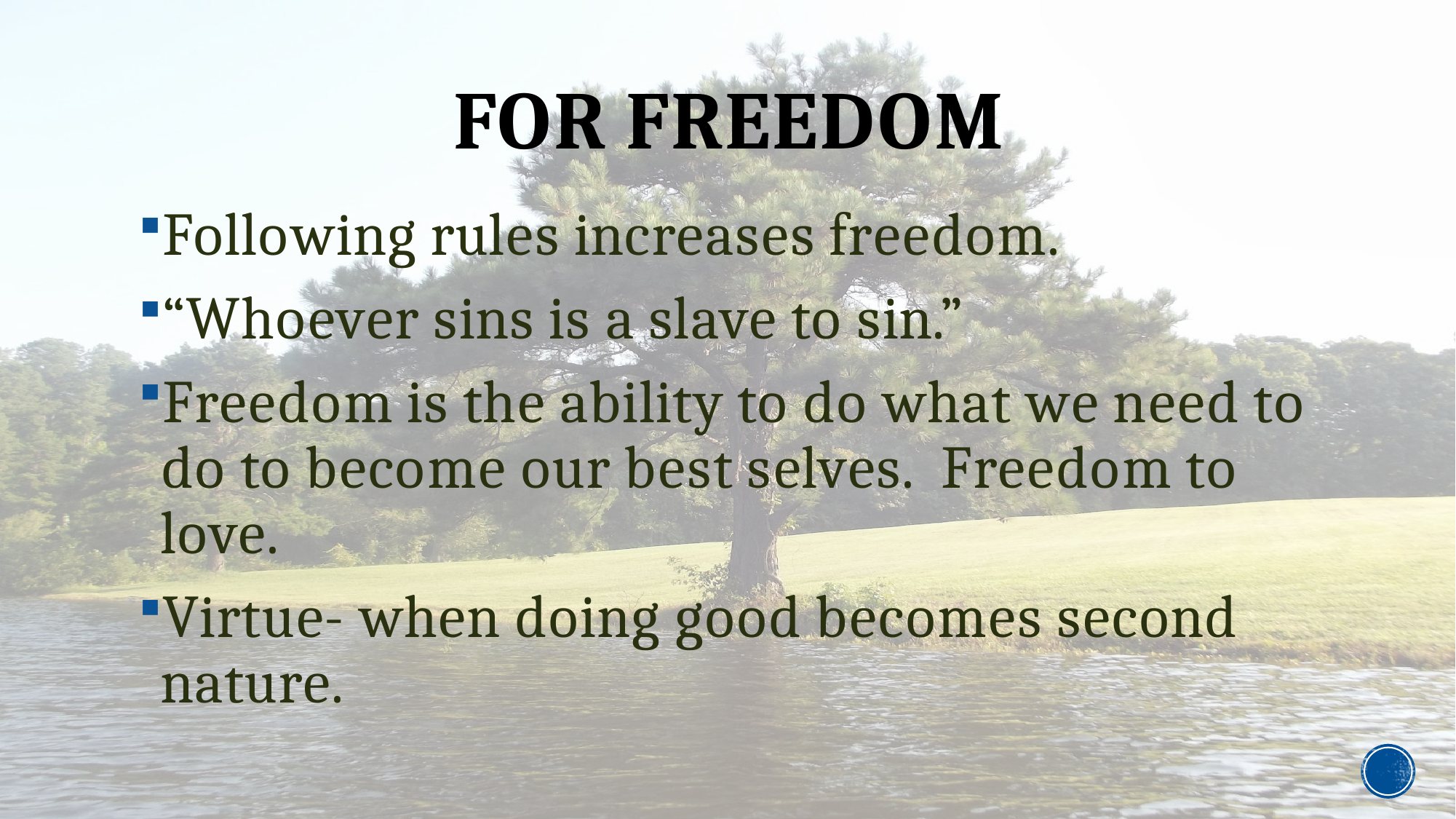

# For Freedom
Following rules increases freedom.
“Whoever sins is a slave to sin.”
Freedom is the ability to do what we need to do to become our best selves.  Freedom to love.
Virtue- when doing good becomes second nature.